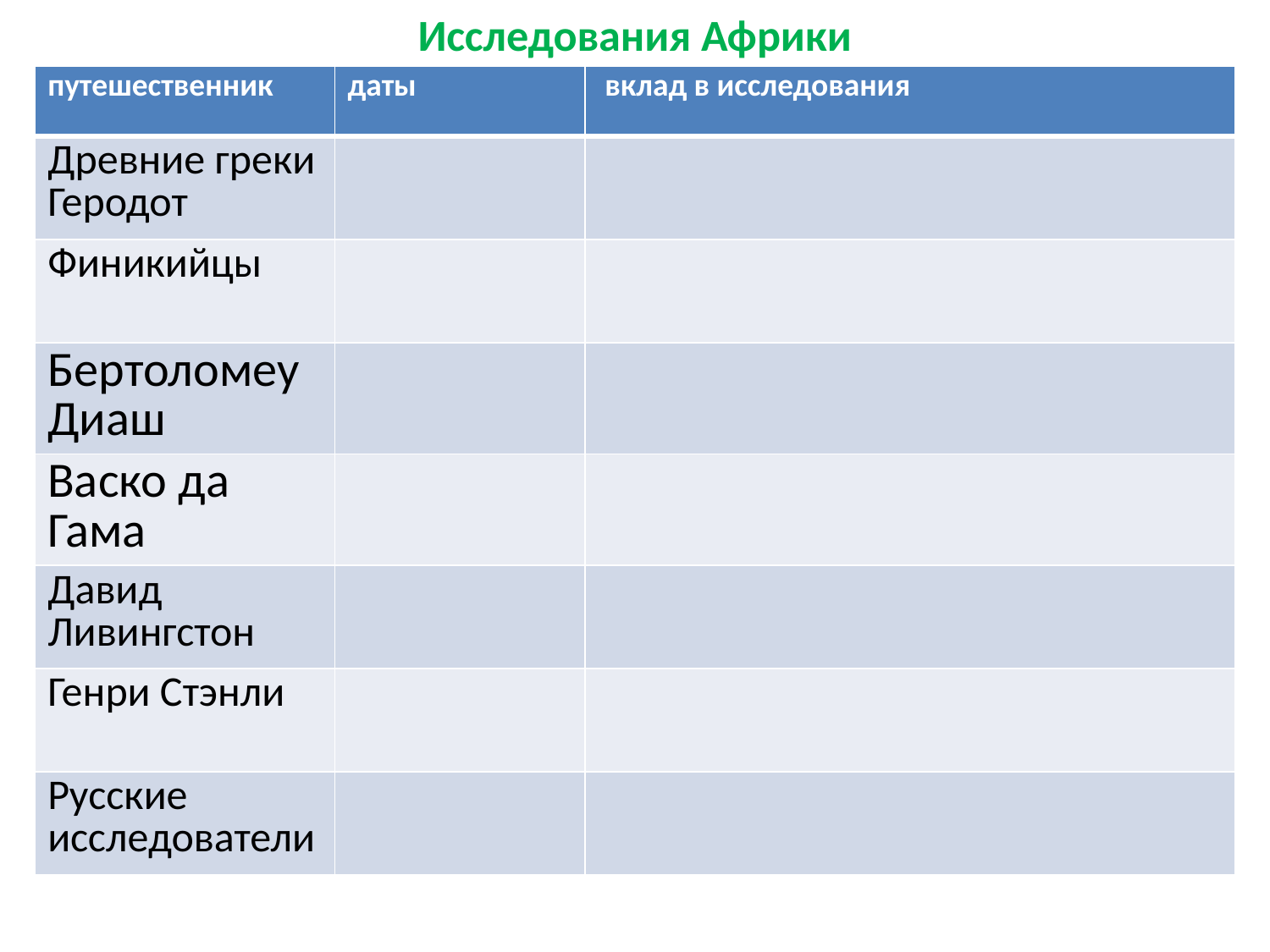

# Исследования Африки
| путешественник | даты | вклад в исследования |
| --- | --- | --- |
| Древние греки Геродот |  |  |
| Финикийцы |  |  |
| Бертоломеу Диаш |  |  |
| Васко да Гама |  |  |
| Давид Ливингстон |  |  |
| Генри Стэнли |  |  |
| Русские исследователи |  |  |